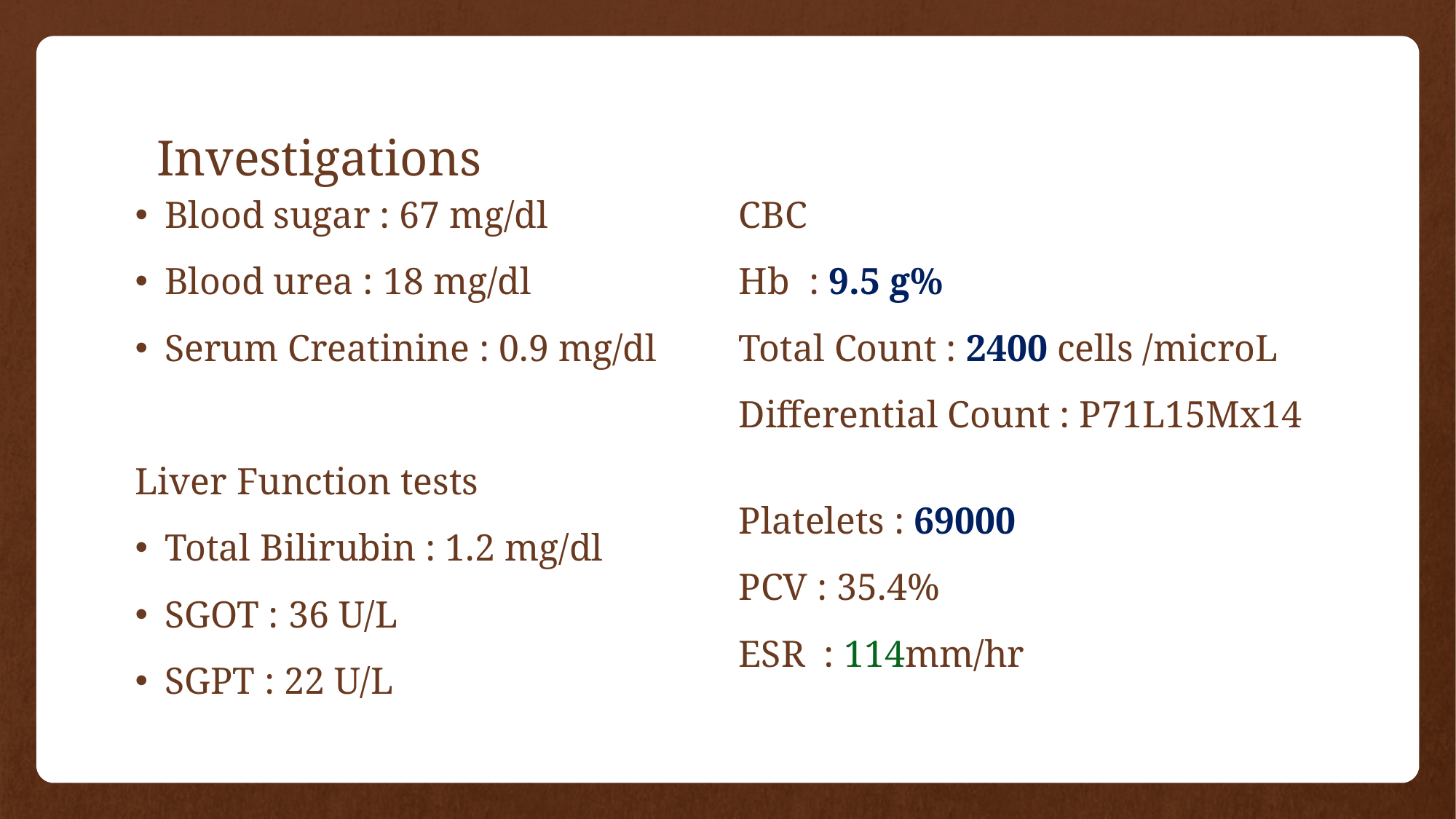

# Investigations
Blood sugar : 67 mg/dl
Blood urea : 18 mg/dl
Serum Creatinine : 0.9 mg/dl

Liver Function tests
Total Bilirubin : 1.2 mg/dl
SGOT : 36 U/L
SGPT : 22 U/L
CBC
Hb  : 9.5 g%
Total Count : 2400 cells /microL
Differential Count : P71L15Mx14
Platelets : 69000
PCV : 35.4%
ESR  : 114mm/hr